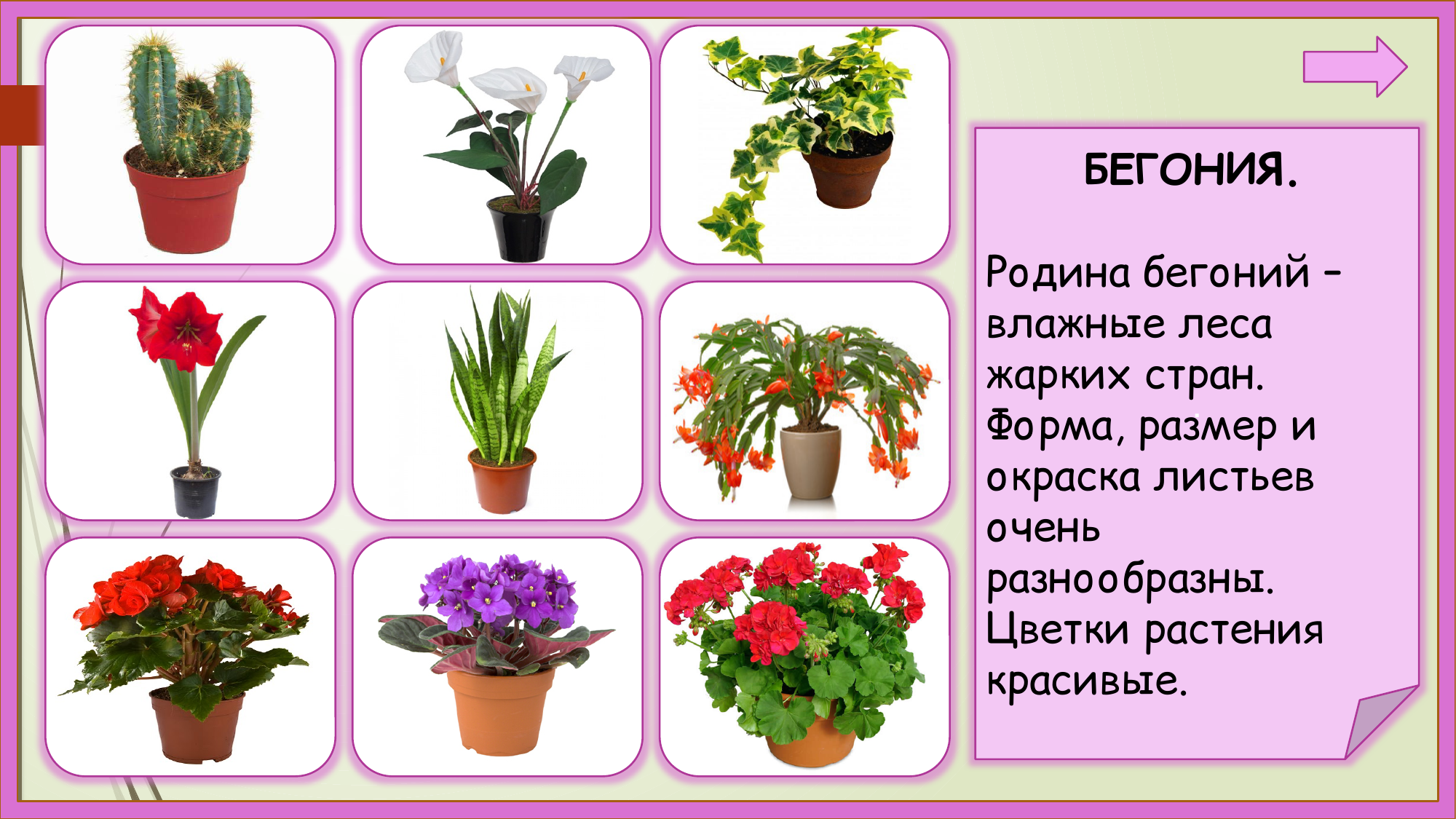

.
БЕГОНИЯ.

Родина бегоний –
влажные леса жарких стран. Форма, размер и окраска листьев очень разнообразны. Цветки растения красивые.